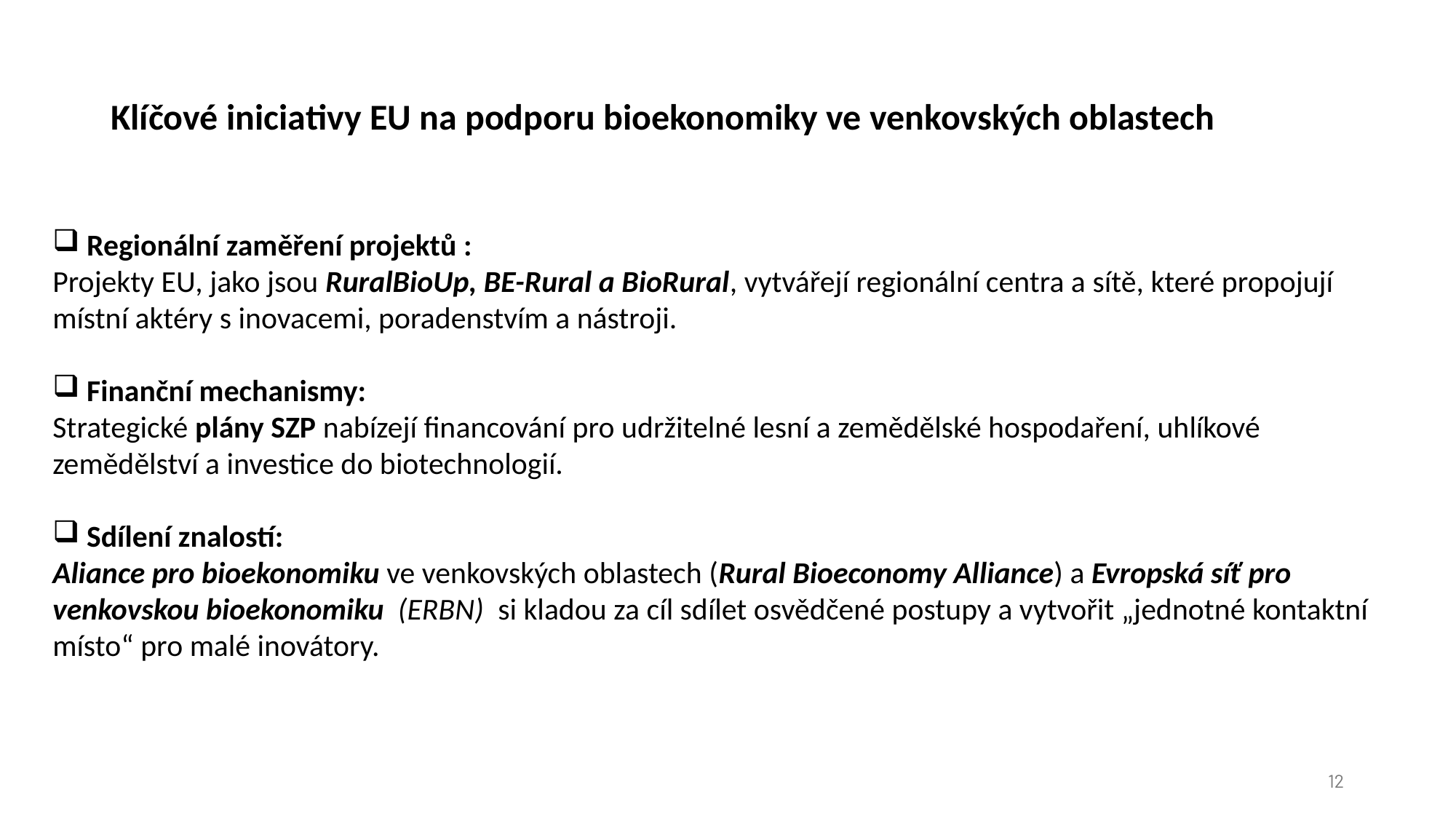

Klíčové iniciativy EU na podporu bioekonomiky ve venkovských oblastech

Regionální zaměření projektů :
Projekty EU, jako jsou RuralBioUp, BE-Rural a BioRural, vytvářejí regionální centra a sítě, které propojují místní aktéry s inovacemi, poradenstvím a nástroji.

Finanční mechanismy:
Strategické plány SZP nabízejí financování pro udržitelné lesní a zemědělské hospodaření, uhlíkové zemědělství a investice do biotechnologií.

Sdílení znalostí:
Aliance pro bioekonomiku ve venkovských oblastech (Rural Bioeconomy Alliance) a Evropská síť pro  venkovskou bioekonomiku  (ERBN)  si kladou za cíl sdílet osvědčené postupy a vytvořit „jednotné kontaktní místo“ pro malé inovátory.
12